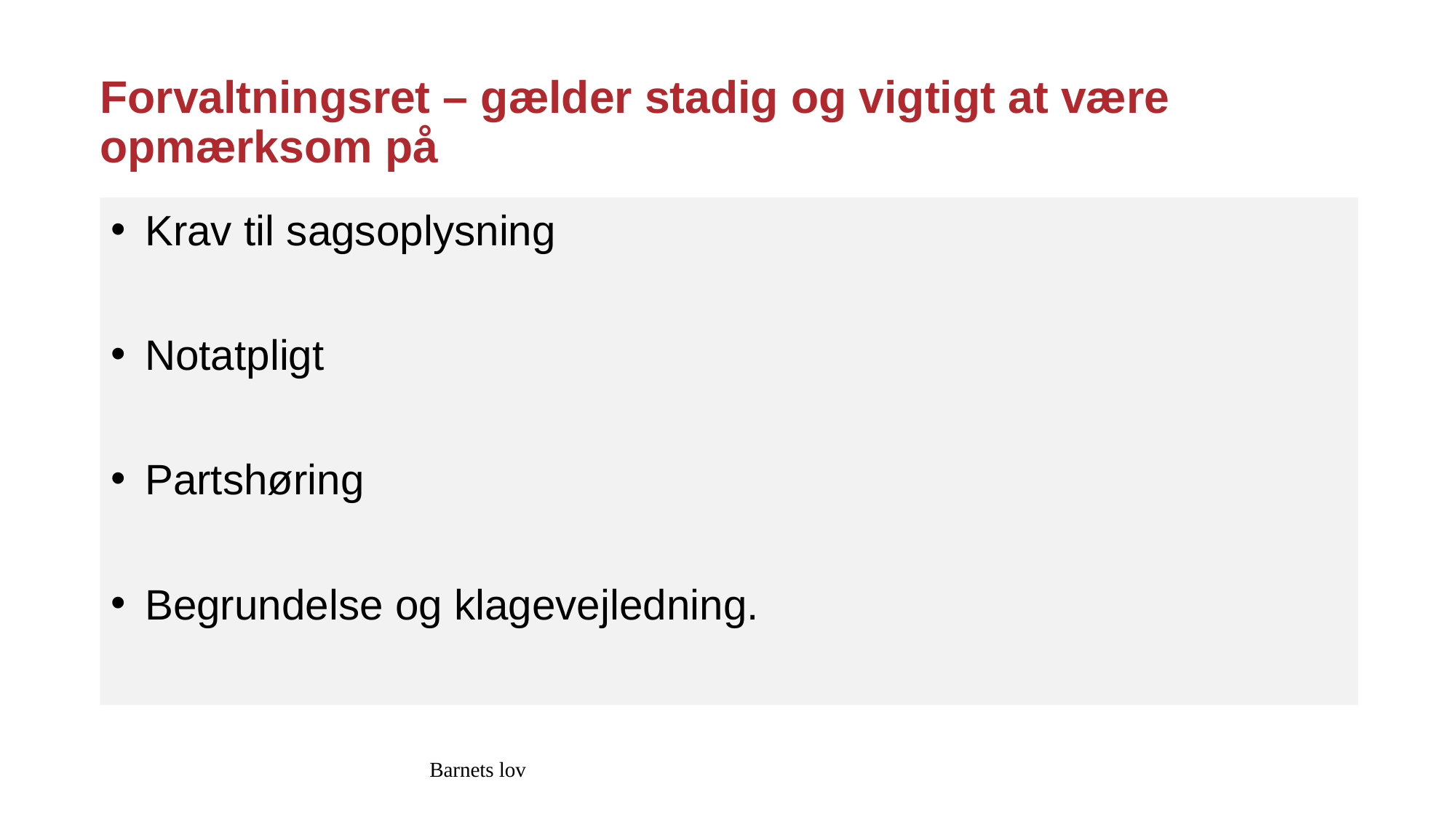

# Forvaltningsret – gælder stadig og vigtigt at være opmærksom på
Krav til sagsoplysning

Notatpligt

Partshøring

Begrundelse og klagevejledning.

Barnets lov